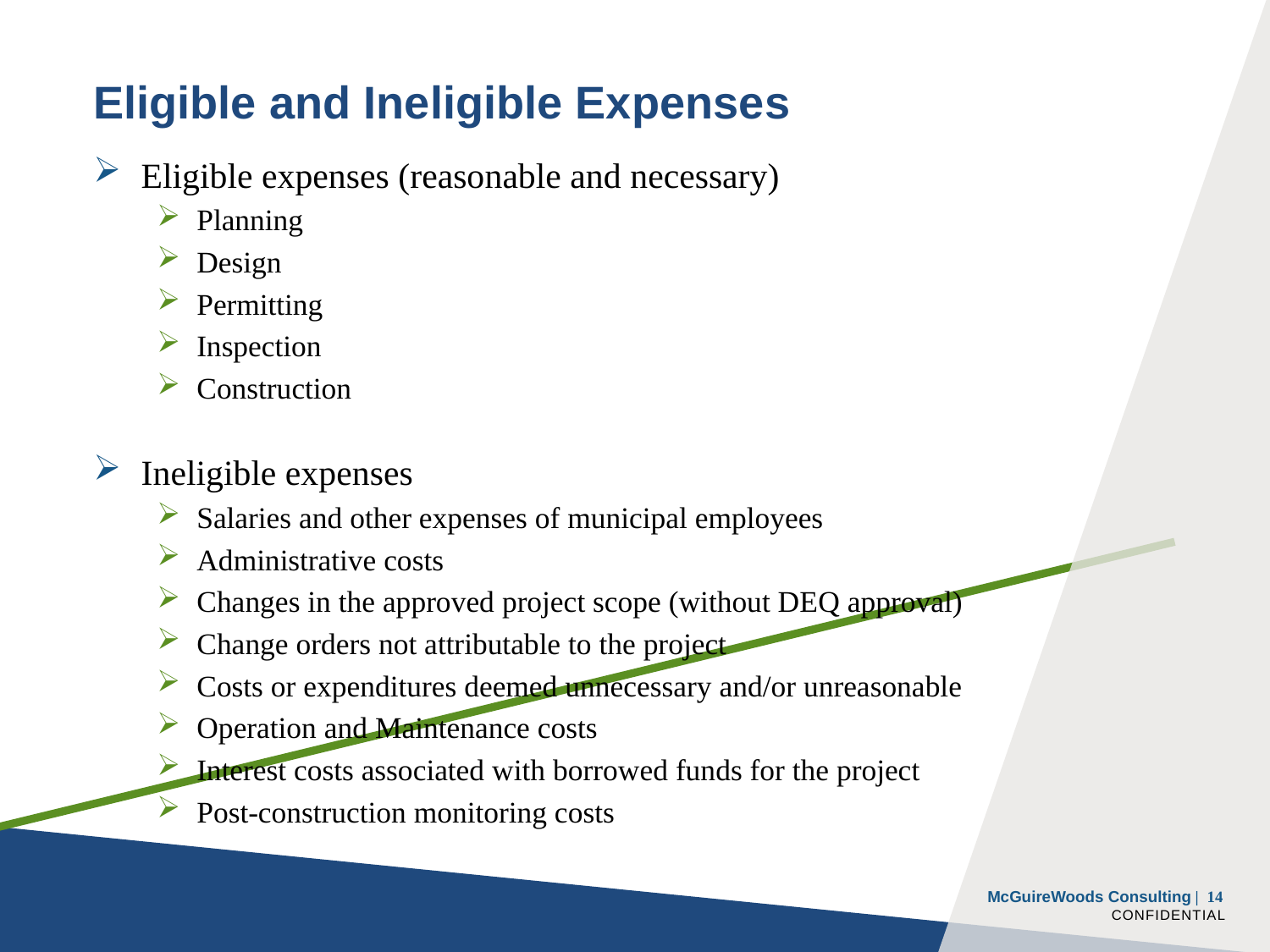

# Eligible and Ineligible Expenses
Eligible expenses (reasonable and necessary)
Planning
Design
Permitting
Inspection
Construction
Ineligible expenses
Salaries and other expenses of municipal employees
Administrative costs
Changes in the approved project scope (without DEQ approval)
Change orders not attributable to the project
Costs or expenditures deemed unnecessary and/or unreasonable
Operation and Maintenance costs
Interest costs associated with borrowed funds for the project
Post-construction monitoring costs